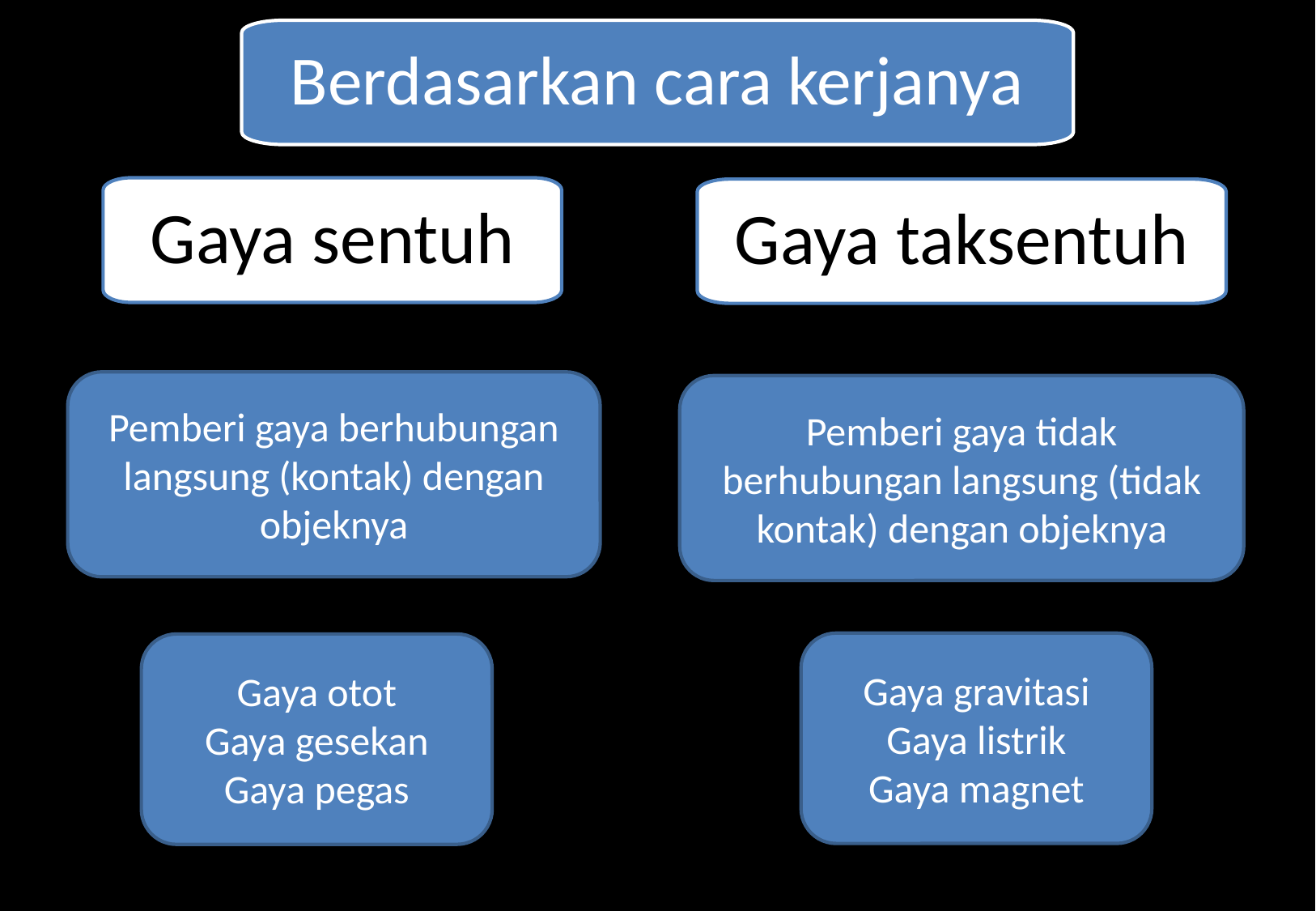

Pemberi gaya berhubungan langsung (kontak) dengan objeknya
Berdasarkan cara kerjanya
Gaya sentuh
Gaya taksentuh
Pemberi gaya berhubungan langsung (kontak) dengan objeknya
Pemberi gaya tidak berhubungan langsung (tidak kontak) dengan objeknya
Gaya gravitasi
Gaya listrik
Gaya magnet
Gaya otot
Gaya gesekan
Gaya pegas